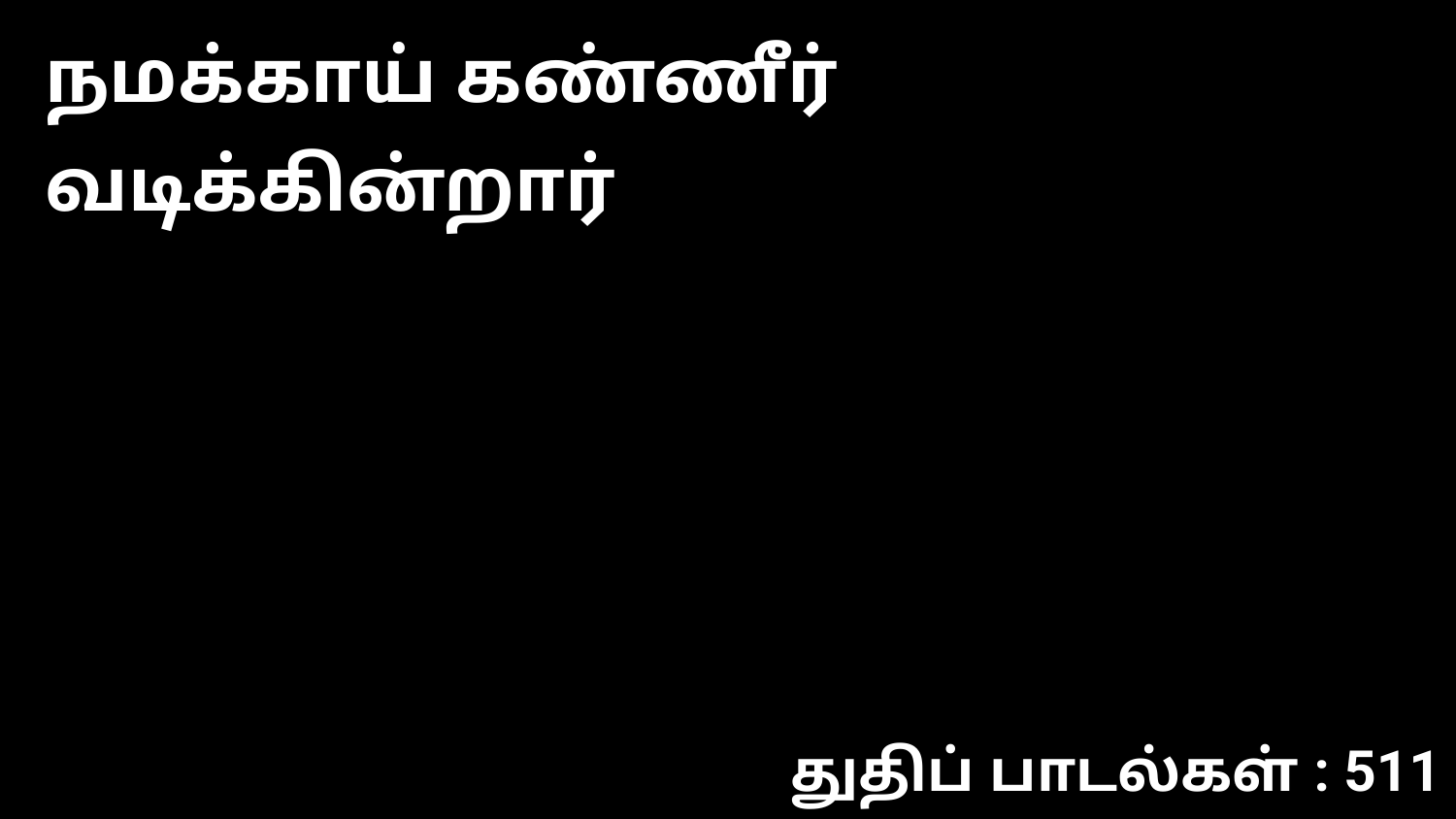

நமக்காய் கண்ணீர் வடிக்கின்றார்
துதிப் பாடல்கள் : 511